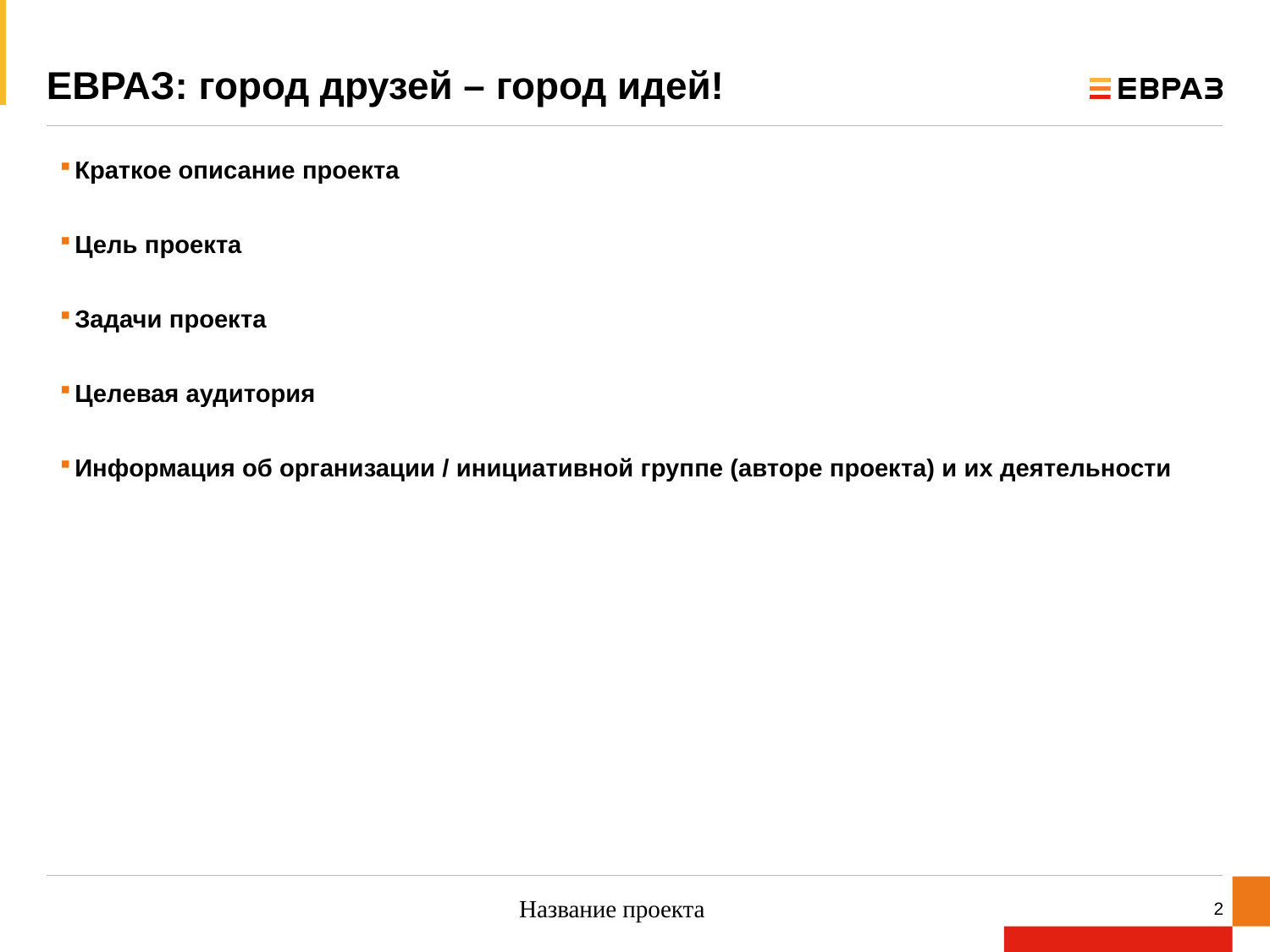

# ЕВРАЗ: город друзей – город идей!
Краткое описание проекта

Цель проекта

Задачи проекта

Целевая аудитория

Информация об организации / инициативной группе (авторе проекта) и их деятельности

Название проекта
2